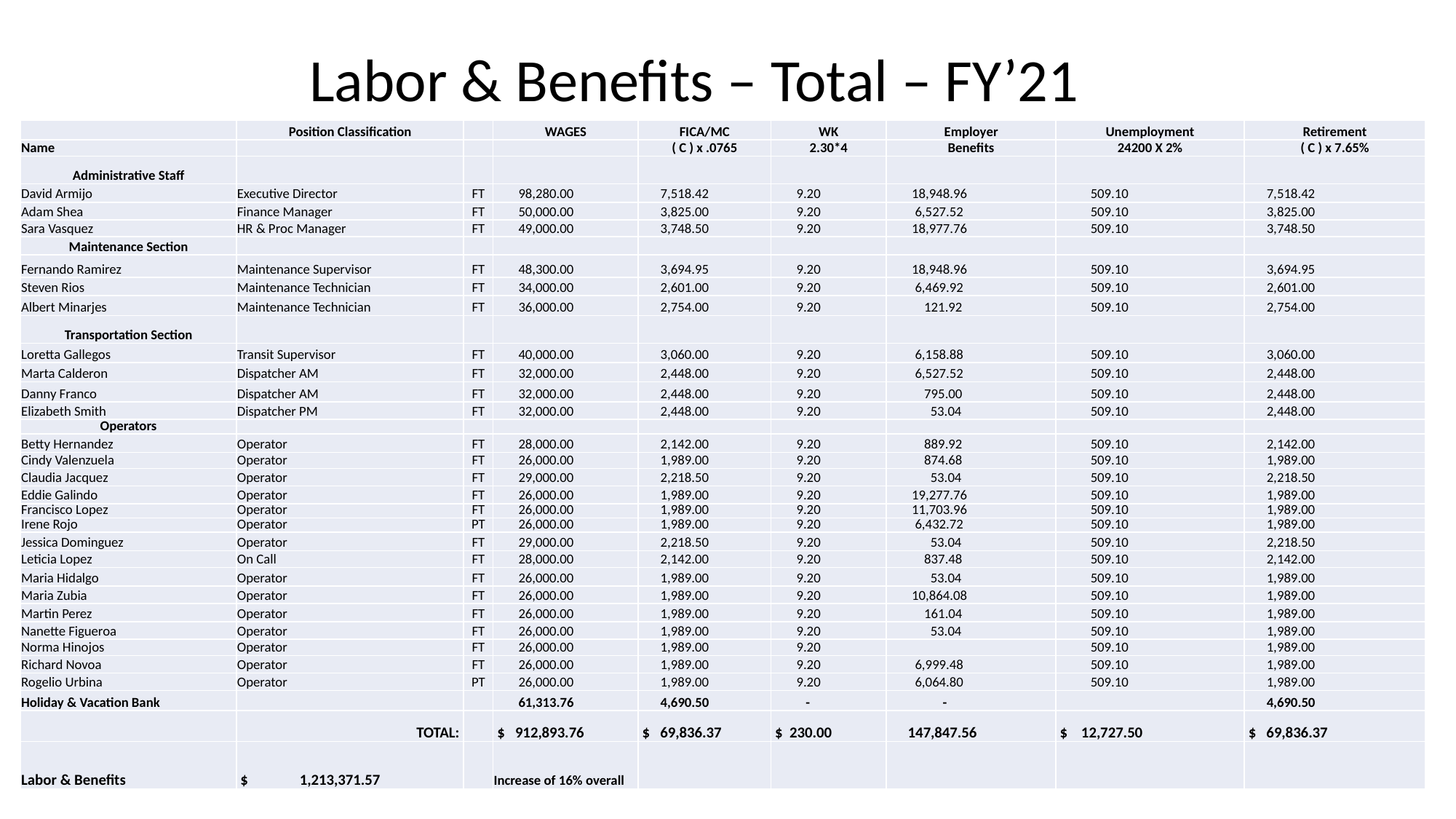

# Labor & Benefits – Total – FY’21
|  | Position Classification |  | WAGES | FICA/MC | WK | Employer | Unemployment | Retirement |
| --- | --- | --- | --- | --- | --- | --- | --- | --- |
| Name |  |  |  | ( C ) x .0765 | 2.30\*4 | Benefits | 24200 X 2% | ( C ) x 7.65% |
| Administrative Staff |  |  |  |  |  |  |  |  |
| David Armijo | Executive Director | FT | 98,280.00 | 7,518.42 | 9.20 | 18,948.96 | 509.10 | 7,518.42 |
| Adam Shea | Finance Manager | FT | 50,000.00 | 3,825.00 | 9.20 | 6,527.52 | 509.10 | 3,825.00 |
| Sara Vasquez | HR & Proc Manager | FT | 49,000.00 | 3,748.50 | 9.20 | 18,977.76 | 509.10 | 3,748.50 |
| Maintenance Section |  |  |  |  |  |  |  |  |
| Fernando Ramirez | Maintenance Supervisor | FT | 48,300.00 | 3,694.95 | 9.20 | 18,948.96 | 509.10 | 3,694.95 |
| Steven Rios | Maintenance Technician | FT | 34,000.00 | 2,601.00 | 9.20 | 6,469.92 | 509.10 | 2,601.00 |
| Albert Minarjes | Maintenance Technician | FT | 36,000.00 | 2,754.00 | 9.20 | 121.92 | 509.10 | 2,754.00 |
| Transportation Section |  |  |  |  |  |  |  |  |
| Loretta Gallegos | Transit Supervisor | FT | 40,000.00 | 3,060.00 | 9.20 | 6,158.88 | 509.10 | 3,060.00 |
| Marta Calderon | Dispatcher AM | FT | 32,000.00 | 2,448.00 | 9.20 | 6,527.52 | 509.10 | 2,448.00 |
| Danny Franco | Dispatcher AM | FT | 32,000.00 | 2,448.00 | 9.20 | 795.00 | 509.10 | 2,448.00 |
| Elizabeth Smith | Dispatcher PM | FT | 32,000.00 | 2,448.00 | 9.20 | 53.04 | 509.10 | 2,448.00 |
| Operators |  |  |  |  |  |  |  |  |
| Betty Hernandez | Operator | FT | 28,000.00 | 2,142.00 | 9.20 | 889.92 | 509.10 | 2,142.00 |
| Cindy Valenzuela | Operator | FT | 26,000.00 | 1,989.00 | 9.20 | 874.68 | 509.10 | 1,989.00 |
| Claudia Jacquez | Operator | FT | 29,000.00 | 2,218.50 | 9.20 | 53.04 | 509.10 | 2,218.50 |
| Eddie Galindo | Operator | FT | 26,000.00 | 1,989.00 | 9.20 | 19,277.76 | 509.10 | 1,989.00 |
| Francisco Lopez | Operator | FT | 26,000.00 | 1,989.00 | 9.20 | 11,703.96 | 509.10 | 1,989.00 |
| Irene Rojo | Operator | PT | 26,000.00 | 1,989.00 | 9.20 | 6,432.72 | 509.10 | 1,989.00 |
| Jessica Dominguez | Operator | FT | 29,000.00 | 2,218.50 | 9.20 | 53.04 | 509.10 | 2,218.50 |
| Leticia Lopez | On Call | FT | 28,000.00 | 2,142.00 | 9.20 | 837.48 | 509.10 | 2,142.00 |
| Maria Hidalgo | Operator | FT | 26,000.00 | 1,989.00 | 9.20 | 53.04 | 509.10 | 1,989.00 |
| Maria Zubia | Operator | FT | 26,000.00 | 1,989.00 | 9.20 | 10,864.08 | 509.10 | 1,989.00 |
| Martin Perez | Operator | FT | 26,000.00 | 1,989.00 | 9.20 | 161.04 | 509.10 | 1,989.00 |
| Nanette Figueroa | Operator | FT | 26,000.00 | 1,989.00 | 9.20 | 53.04 | 509.10 | 1,989.00 |
| Norma Hinojos | Operator | FT | 26,000.00 | 1,989.00 | 9.20 |  | 509.10 | 1,989.00 |
| Richard Novoa | Operator | FT | 26,000.00 | 1,989.00 | 9.20 | 6,999.48 | 509.10 | 1,989.00 |
| Rogelio Urbina | Operator | PT | 26,000.00 | 1,989.00 | 9.20 | 6,064.80 | 509.10 | 1,989.00 |
| Holiday & Vacation Bank |  |  | 61,313.76 | 4,690.50 | - | - |  | 4,690.50 |
|  | TOTAL: |  | $ 912,893.76 | $ 69,836.37 | $ 230.00 | 147,847.56 | $ 12,727.50 | $ 69,836.37 |
| Labor & Benefits | $ 1,213,371.57 |  | Increase of 16% overall |  |  |  |  |  |